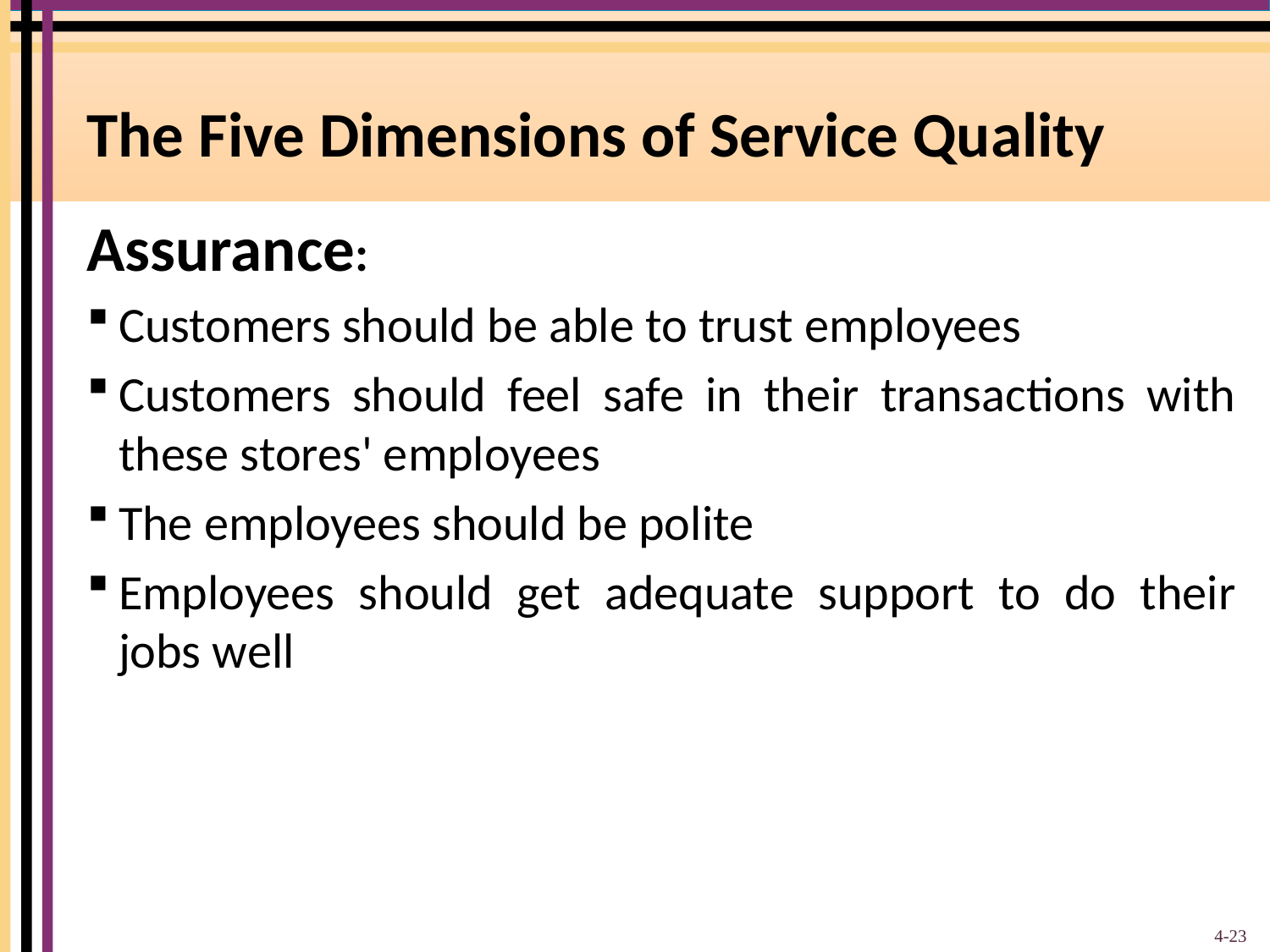

# The Five Dimensions of Service Quality
Assurance:
Customers should be able to trust employees
Customers should feel safe in their transactions with these stores' employees
The employees should be polite
Employees should get adequate support to do their jobs well
4-23